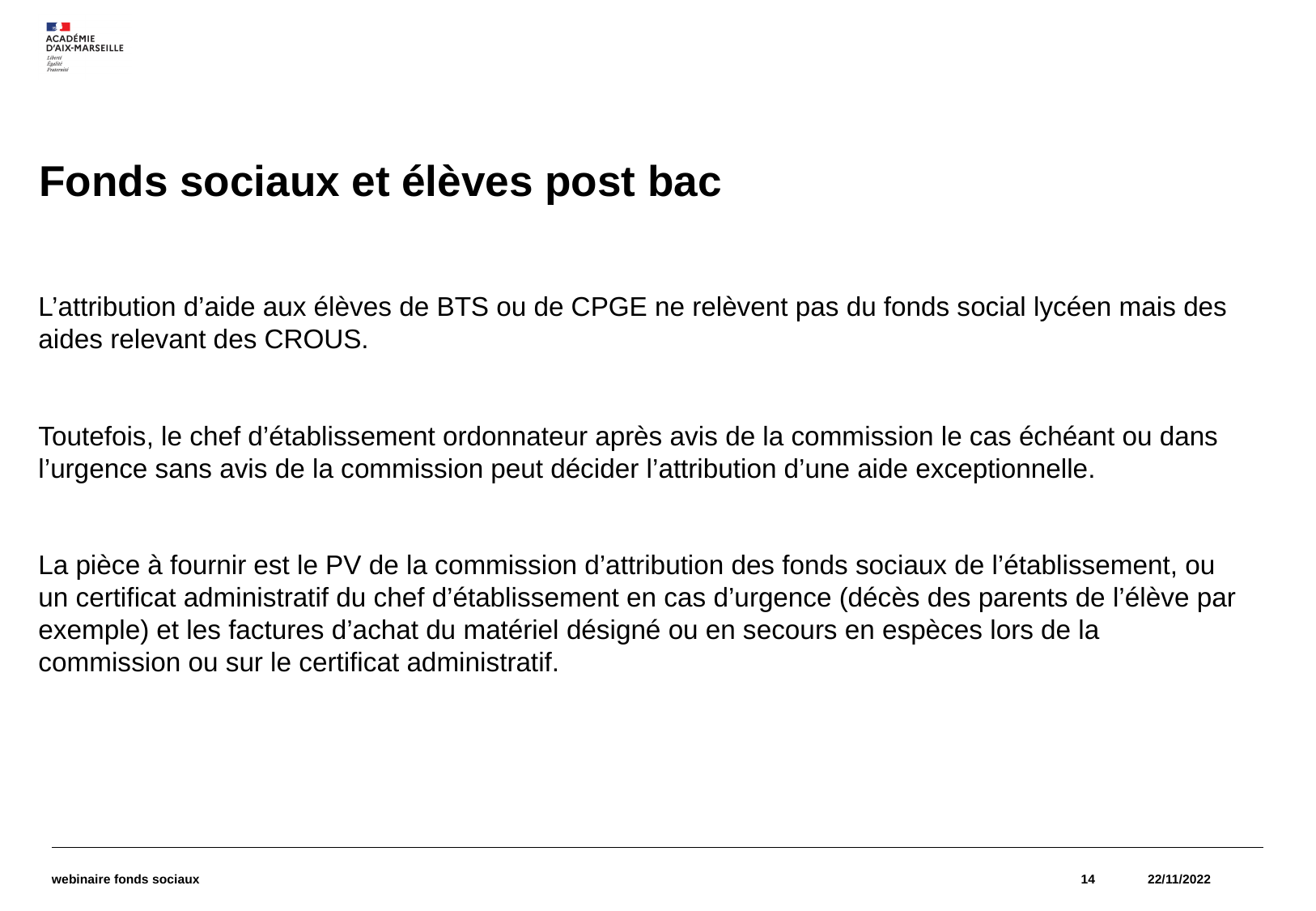

# Fonds sociaux et élèves post bac
L’attribution d’aide aux élèves de BTS ou de CPGE ne relèvent pas du fonds social lycéen mais des aides relevant des CROUS.

Toutefois, le chef d’établissement ordonnateur après avis de la commission le cas échéant ou dans l’urgence sans avis de la commission peut décider l’attribution d’une aide exceptionnelle.

La pièce à fournir est le PV de la commission d’attribution des fonds sociaux de l’établissement, ou un certificat administratif du chef d’établissement en cas d’urgence (décès des parents de l’élève par exemple) et les factures d’achat du matériel désigné ou en secours en espèces lors de la commission ou sur le certificat administratif.

webinaire fonds sociaux
14
22/11/2022